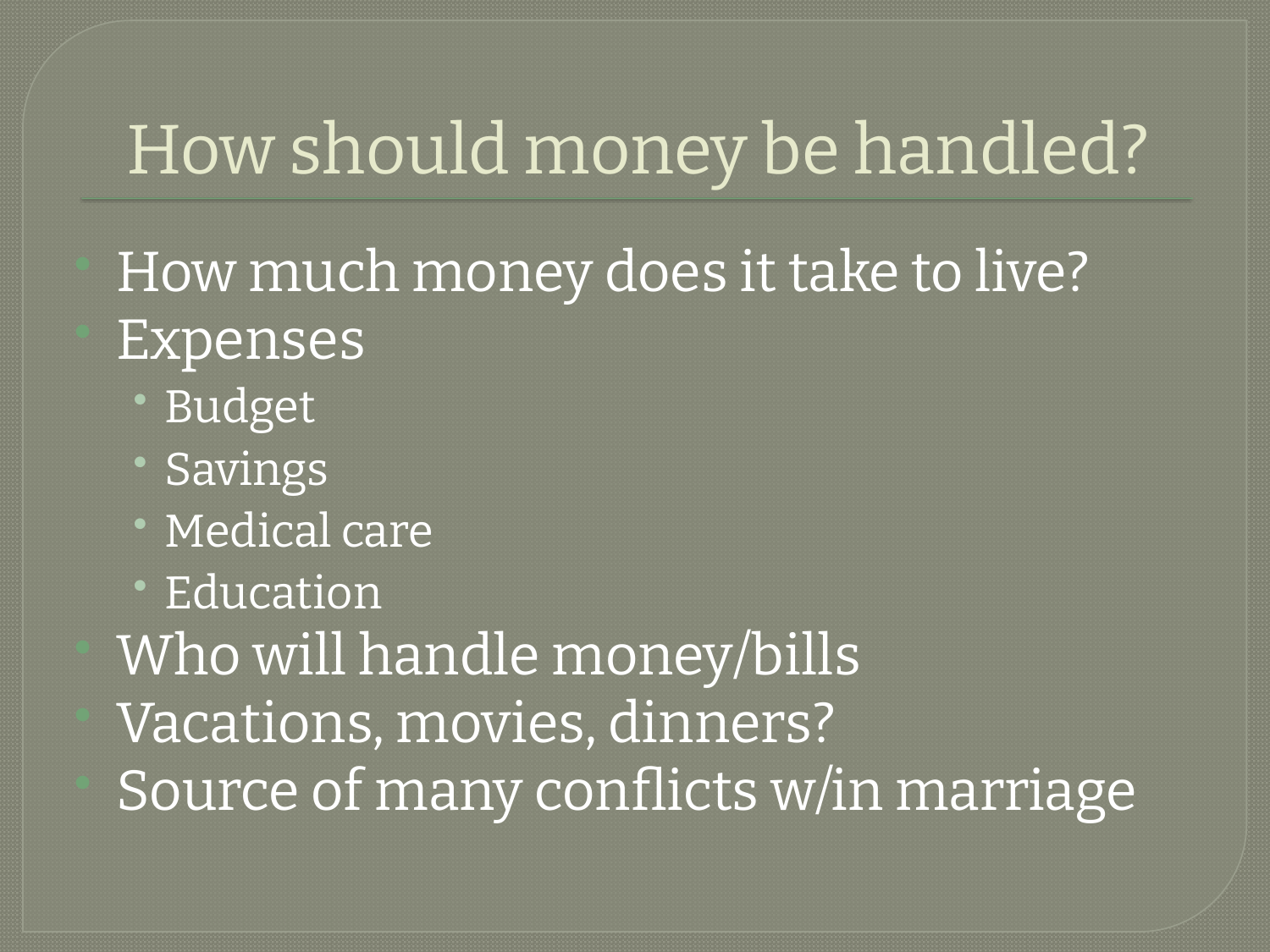

# How should money be handled?
How much money does it take to live?
Expenses
Budget
Savings
Medical care
Education
Who will handle money/bills
Vacations, movies, dinners?
Source of many conflicts w/in marriage